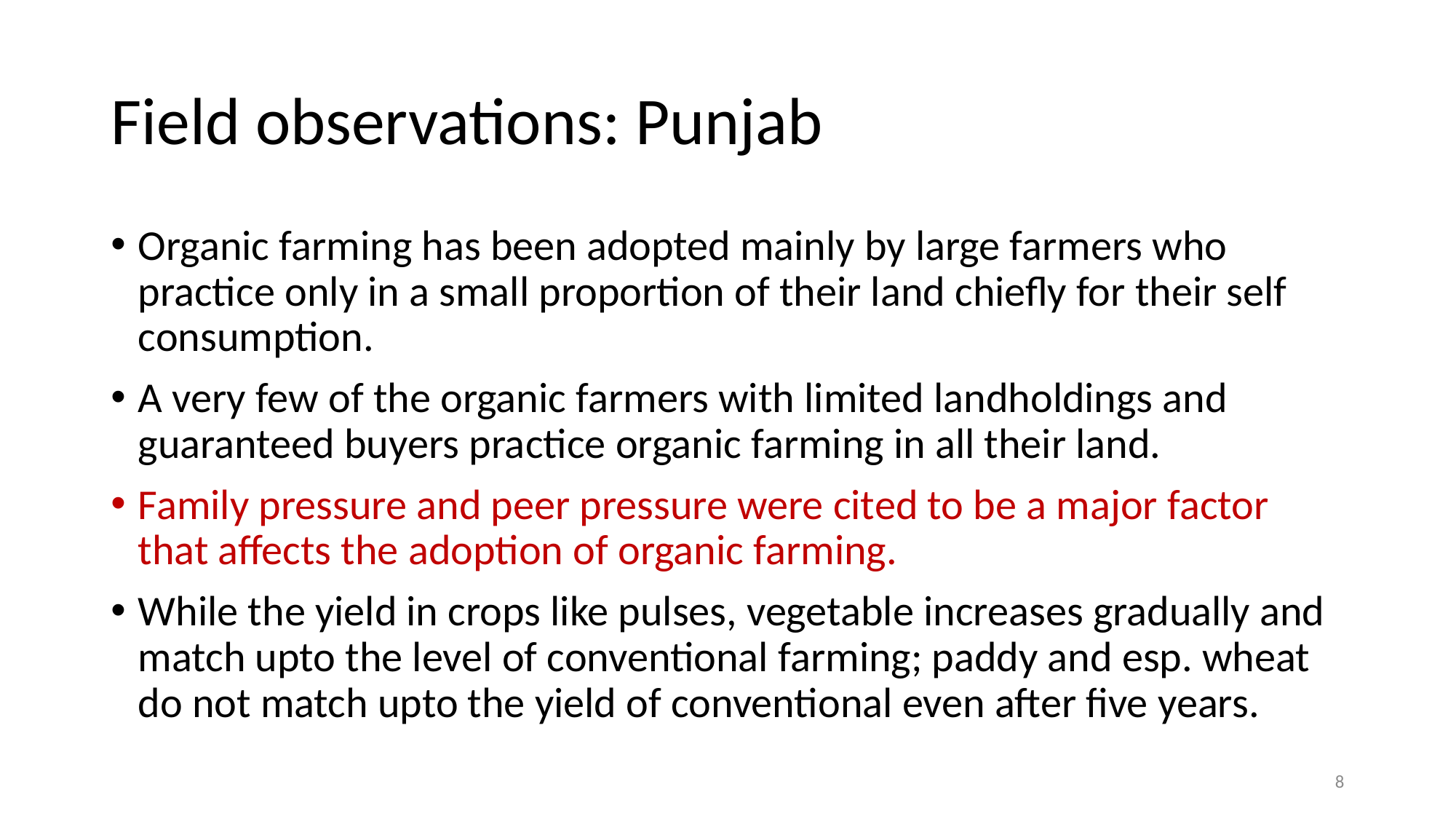

# Field observations: Punjab
Organic farming has been adopted mainly by large farmers who practice only in a small proportion of their land chiefly for their self consumption.
A very few of the organic farmers with limited landholdings and guaranteed buyers practice organic farming in all their land.
Family pressure and peer pressure were cited to be a major factor that affects the adoption of organic farming.
While the yield in crops like pulses, vegetable increases gradually and match upto the level of conventional farming; paddy and esp. wheat do not match upto the yield of conventional even after five years.
8